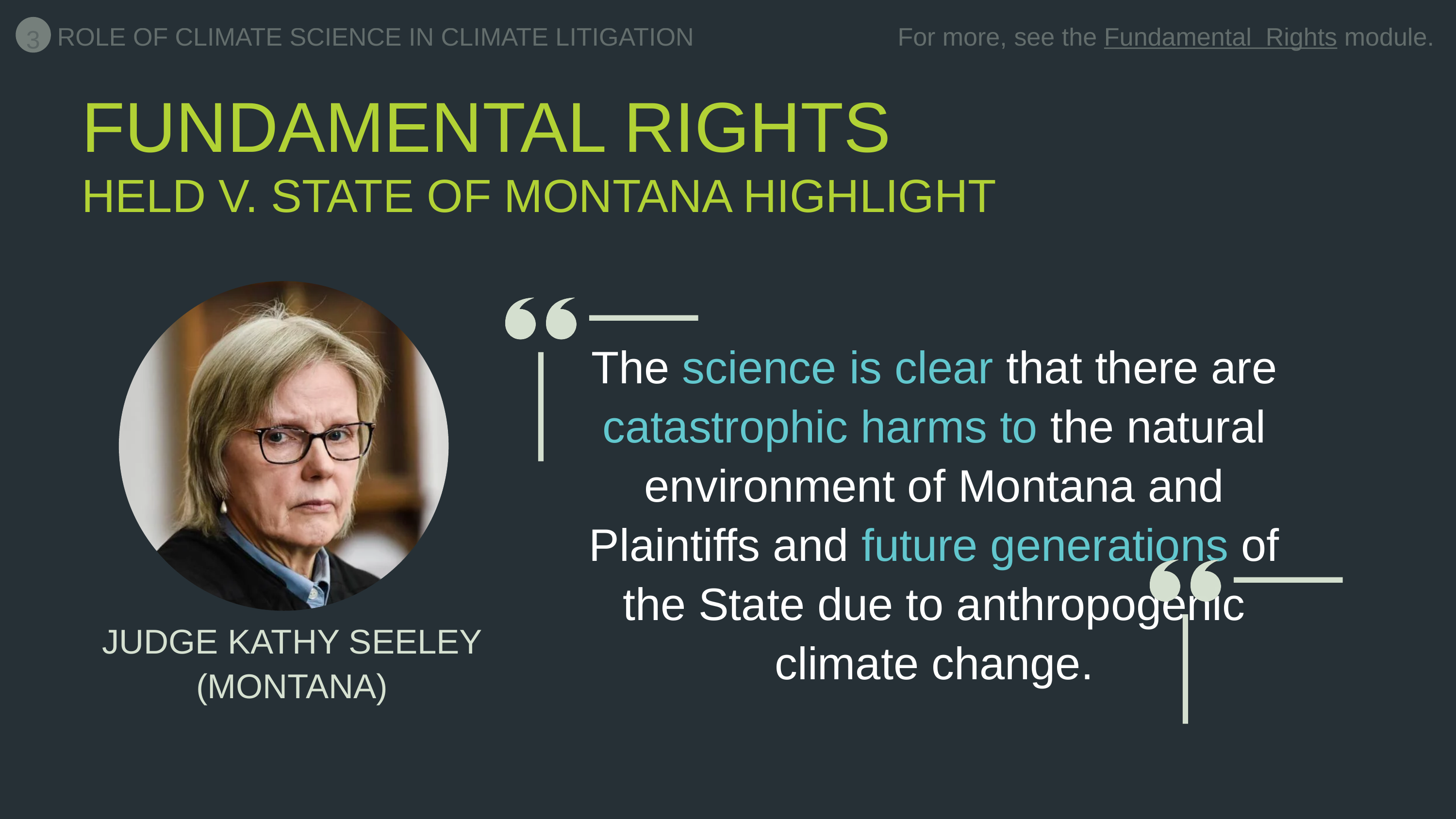

3
ROLE OF CLIMATE SCIENCE IN CLIMATE LITIGATION
For more, see the Fundamental  Rights module.
FUNDAMENTAL RIGHTS
HELD V. STATE OF MONTANA HIGHLIGHT

The science is clear that there are catastrophic harms to the natural environment of Montana and Plaintiffs and future generations of the State due to anthropogenic climate change.

JUDGE KATHY SEELEY (MONTANA)